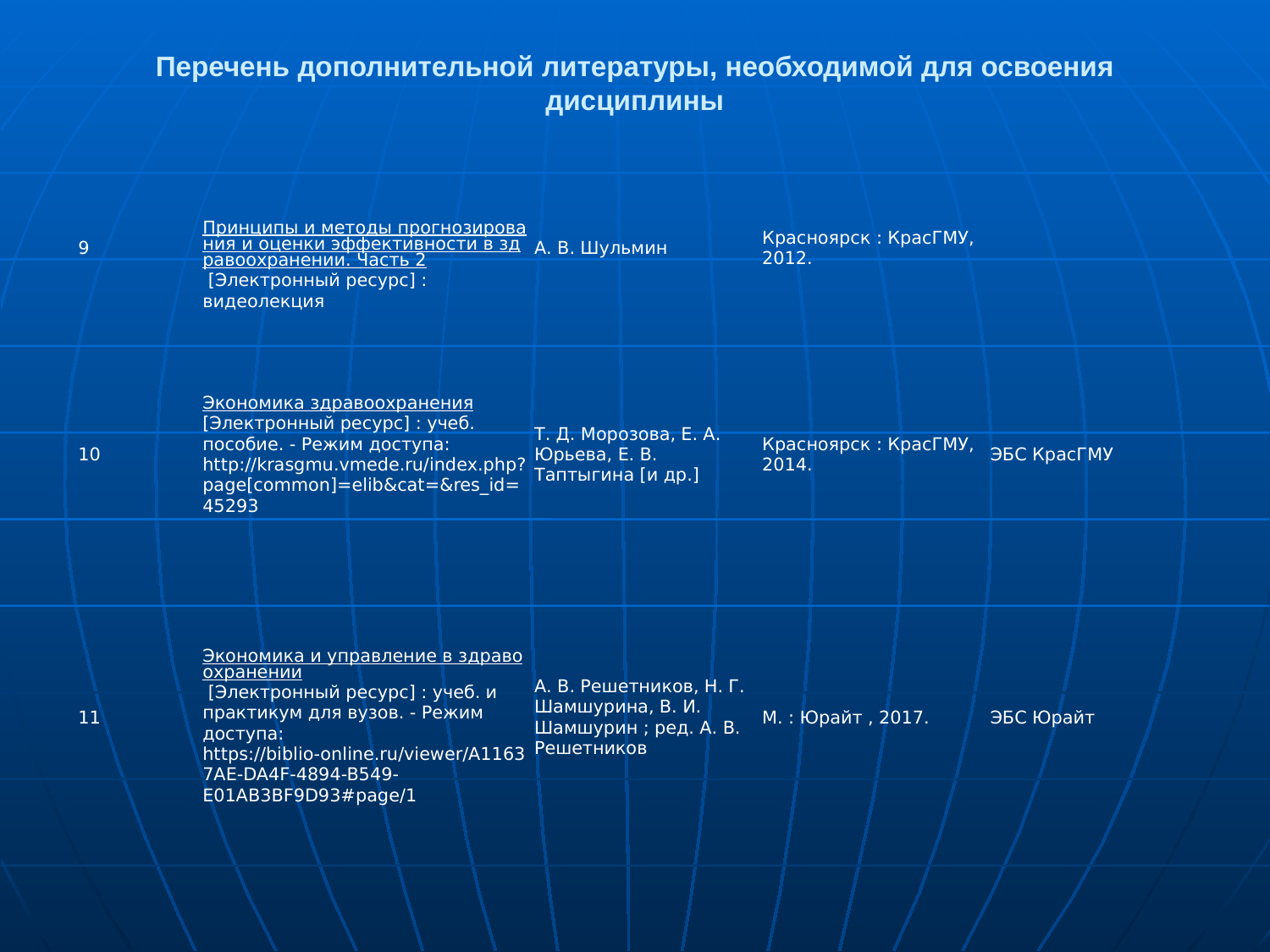

# Перечень дополнительной литературы, необходимой для освоения дисциплины
| 9 | Принципы и методы прогнозирования и оценки эффективности в здравоохранении. Часть 2 [Электронный ресурс] : видеолекция | А. В. Шульмин | Красноярск : КрасГМУ, 2012. |  |
| --- | --- | --- | --- | --- |
| 10 | Экономика здравоохранения [Электронный ресурс] : учеб. пособие. - Режим доступа: http://krasgmu.vmede.ru/index.php?page[common]=elib&cat=&res\_id=45293 | Т. Д. Морозова, Е. А. Юрьева, Е. В. Таптыгина [и др.] | Красноярск : КрасГМУ, 2014. | ЭБС КрасГМУ |
| 11 | Экономика и управление в здравоохранении [Электронный ресурс] : учеб. и практикум для вузов. - Режим доступа: https://biblio-online.ru/viewer/A11637AE-DA4F-4894-B549-E01AB3BF9D93#page/1 | А. В. Решетников, Н. Г. Шамшурина, В. И. Шамшурин ; ред. А. В. Решетников | М. : Юрайт , 2017. | ЭБС Юрайт |